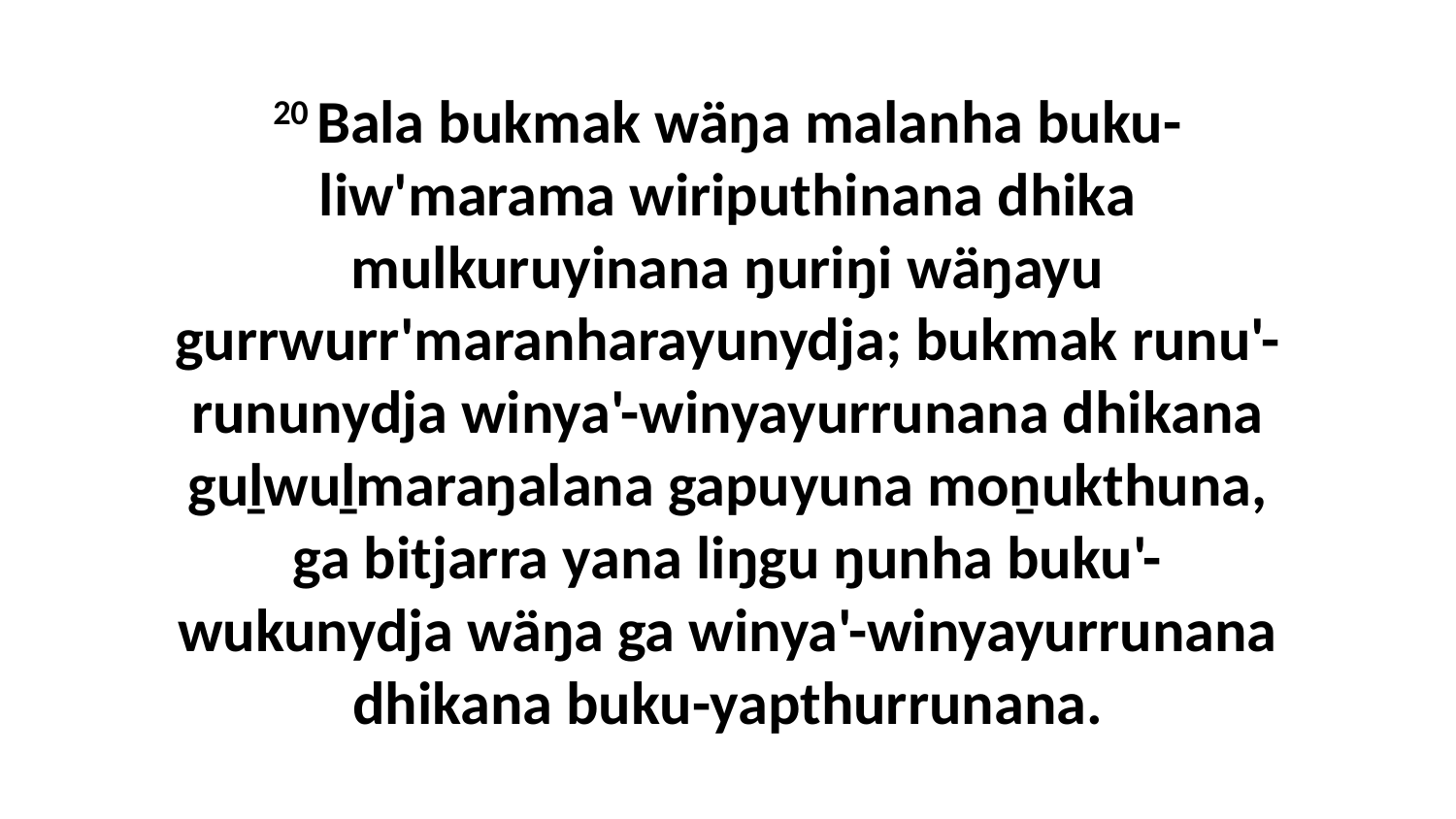

20 Bala bukmak wäŋa malanha buku-liw'marama wiriputhinana dhika mulkuruyinana ŋuriŋi wäŋayu gurrwurr'maranharayunydja; bukmak runu'-rununydja winya'-winyayurrunana dhikana guḻwuḻmaraŋalana gapuyuna moṉukthuna, ga bitjarra yana liŋgu ŋunha buku'-wukunydja wäŋa ga winya'-winyayurrunana dhikana buku-yapthurrunana.